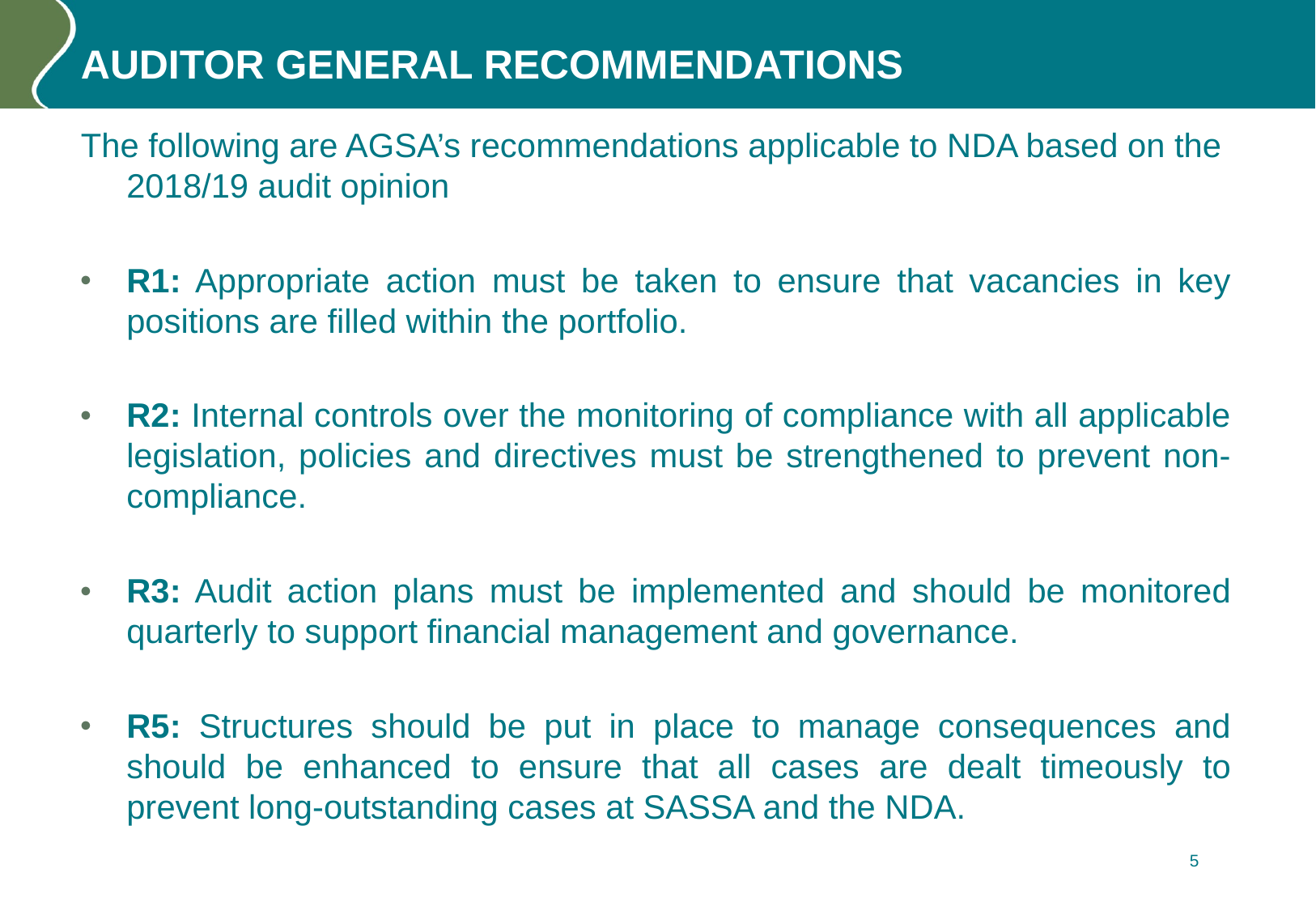

# AUDITOR GENERAL RECOMMENDATIONS
The following are AGSA’s recommendations applicable to NDA based on the 2018/19 audit opinion

R1: Appropriate action must be taken to ensure that vacancies in key positions are filled within the portfolio.

R2: Internal controls over the monitoring of compliance with all applicable legislation, policies and directives must be strengthened to prevent non-compliance.

R3: Audit action plans must be implemented and should be monitored quarterly to support financial management and governance.

R5: Structures should be put in place to manage consequences and should be enhanced to ensure that all cases are dealt timeously to prevent long-outstanding cases at SASSA and the NDA.

5